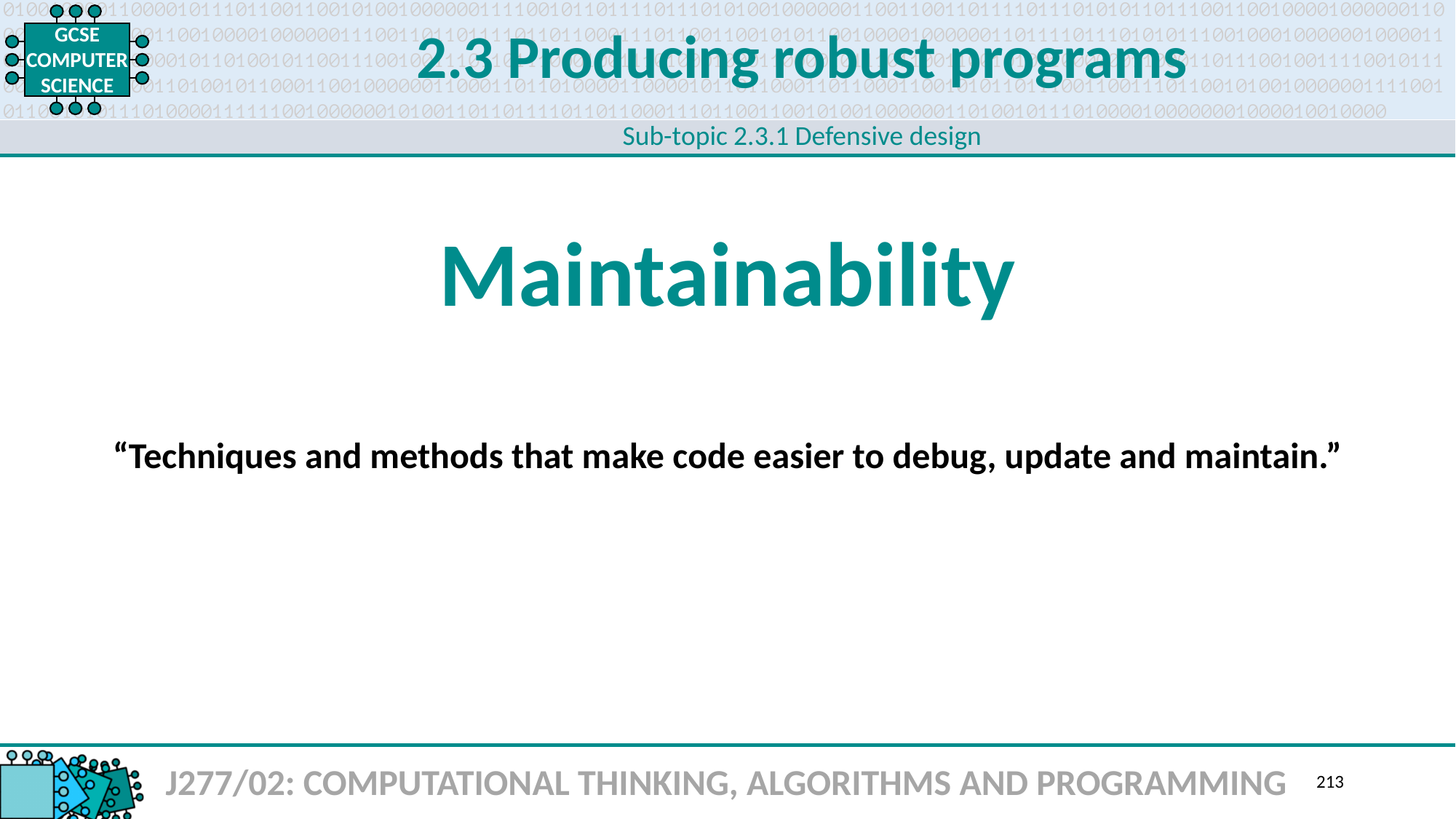

2.3 Producing robust programs
Sub-topic 2.3.1 Defensive design
Maintainability
“Techniques and methods that make code easier to debug, update and maintain.”
J277/02: COMPUTATIONAL THINKING, ALGORITHMS AND PROGRAMMING
213